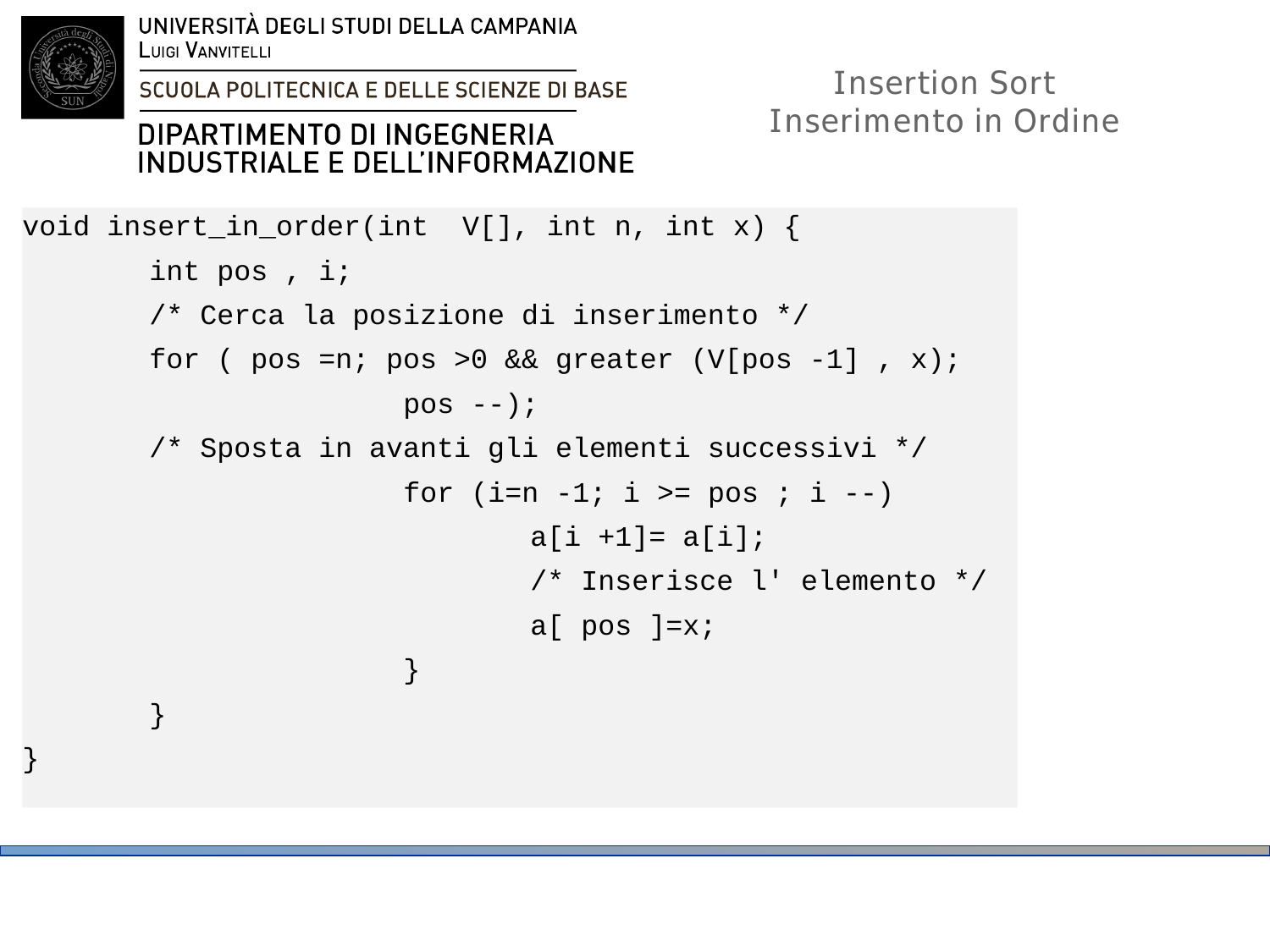

# Insertion Sort Inserimento in Ordine
void insert_in_order(int  V[], int n, int x) {
	int pos , i;
	/* Cerca la posizione di inserimento */
	for ( pos =n; pos >0 && greater (V[pos -1] , x);
			pos --);
	/* Sposta in avanti gli elementi successivi */
			for (i=n -1; i >= pos ; i --)
				a[i +1]= a[i];
				/* Inserisce l' elemento */
				a[ pos ]=x;
			}
	}
}